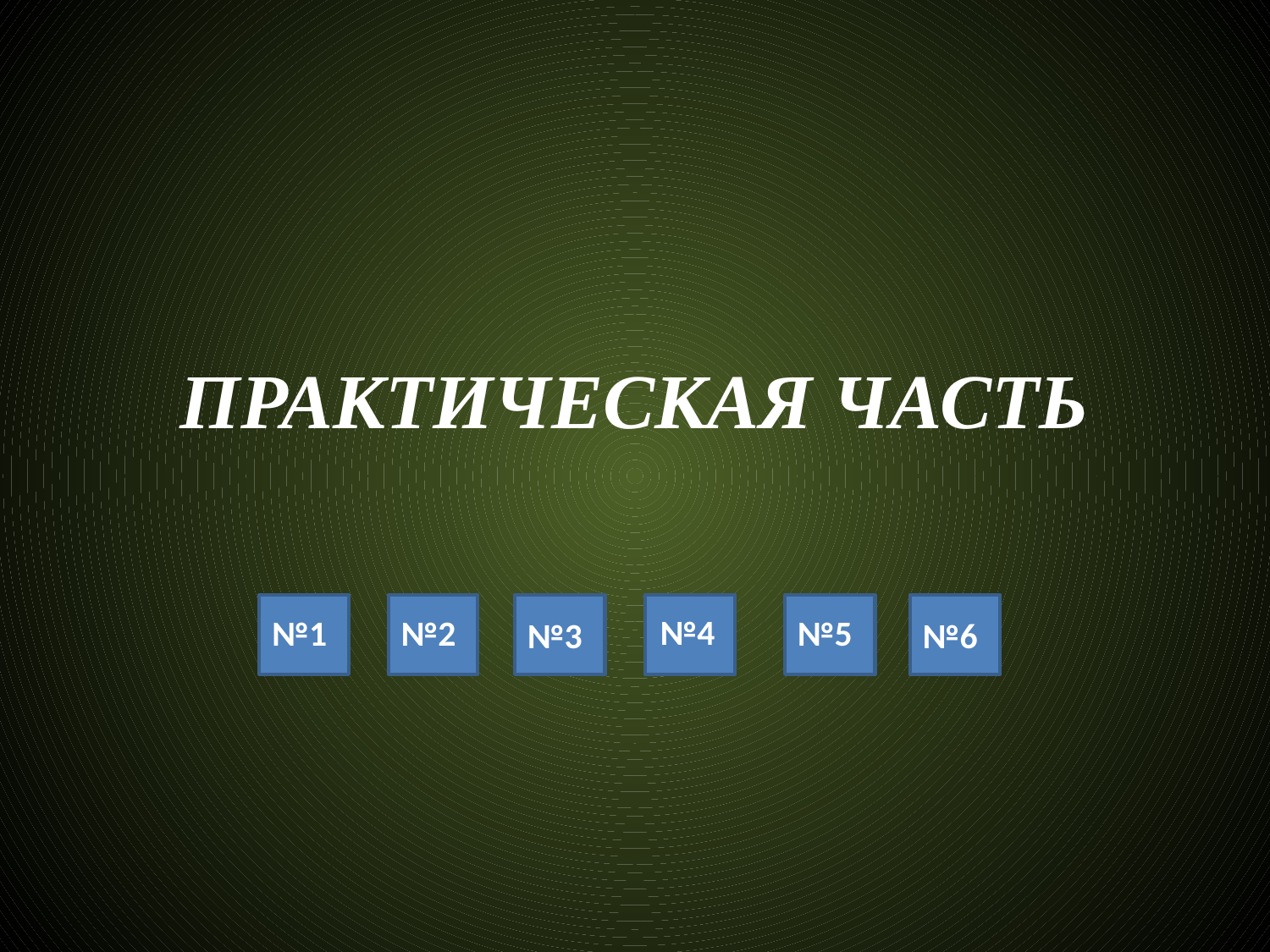

# ПРАКТИЧЕСКАЯ ЧАСТЬ

№4
№1
№2
№5
№3
№6